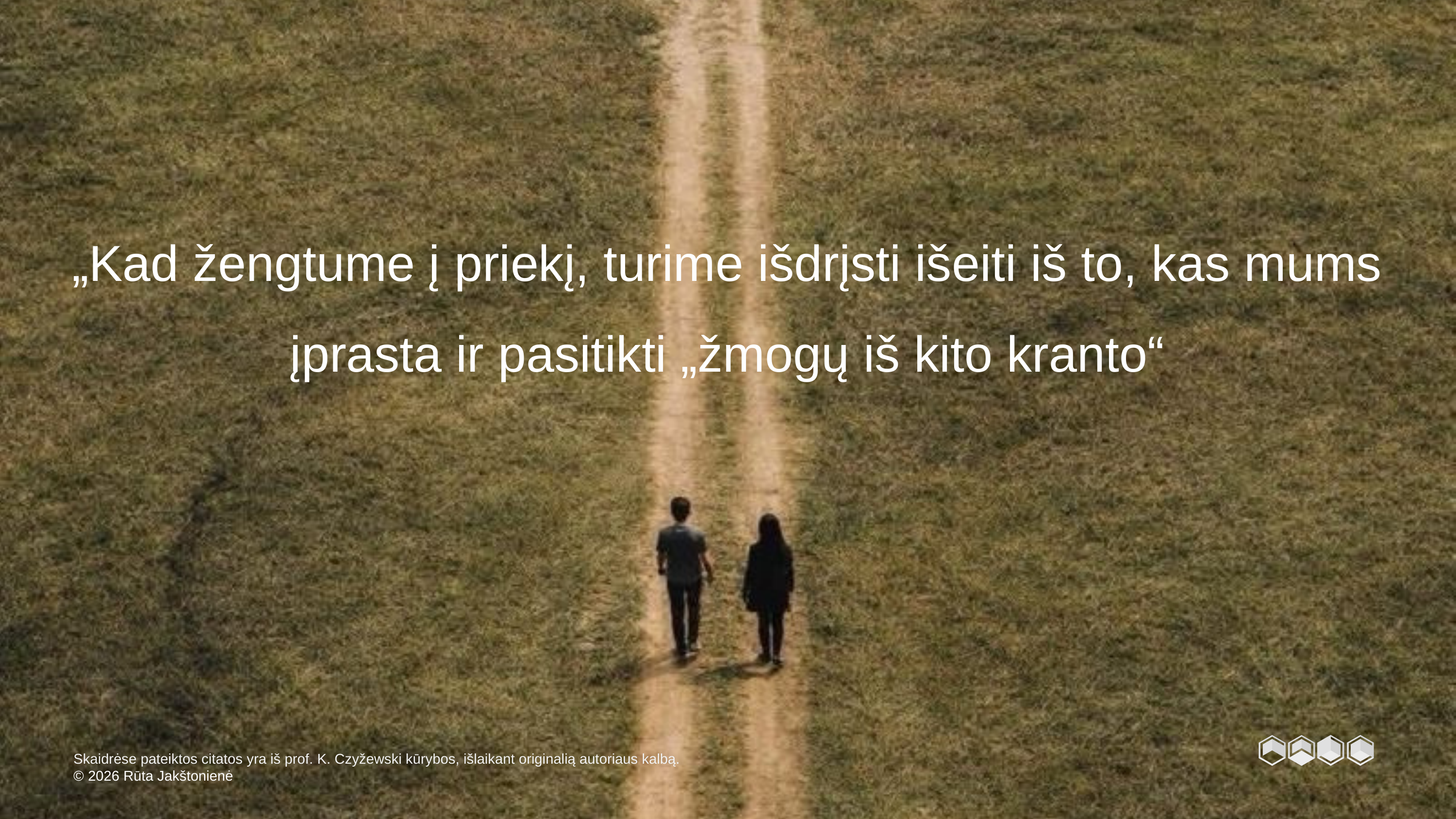

„Kad žengtume į priekį, turime išdrįsti išeiti iš to, kas mums įprasta ir pasitikti „žmogų iš kito kranto“

Skaidrėse pateiktos citatos yra iš prof. K. Czyžewski kūrybos, išlaikant originalią autoriaus kalbą.
© 2026 Rūta Jakštonienė